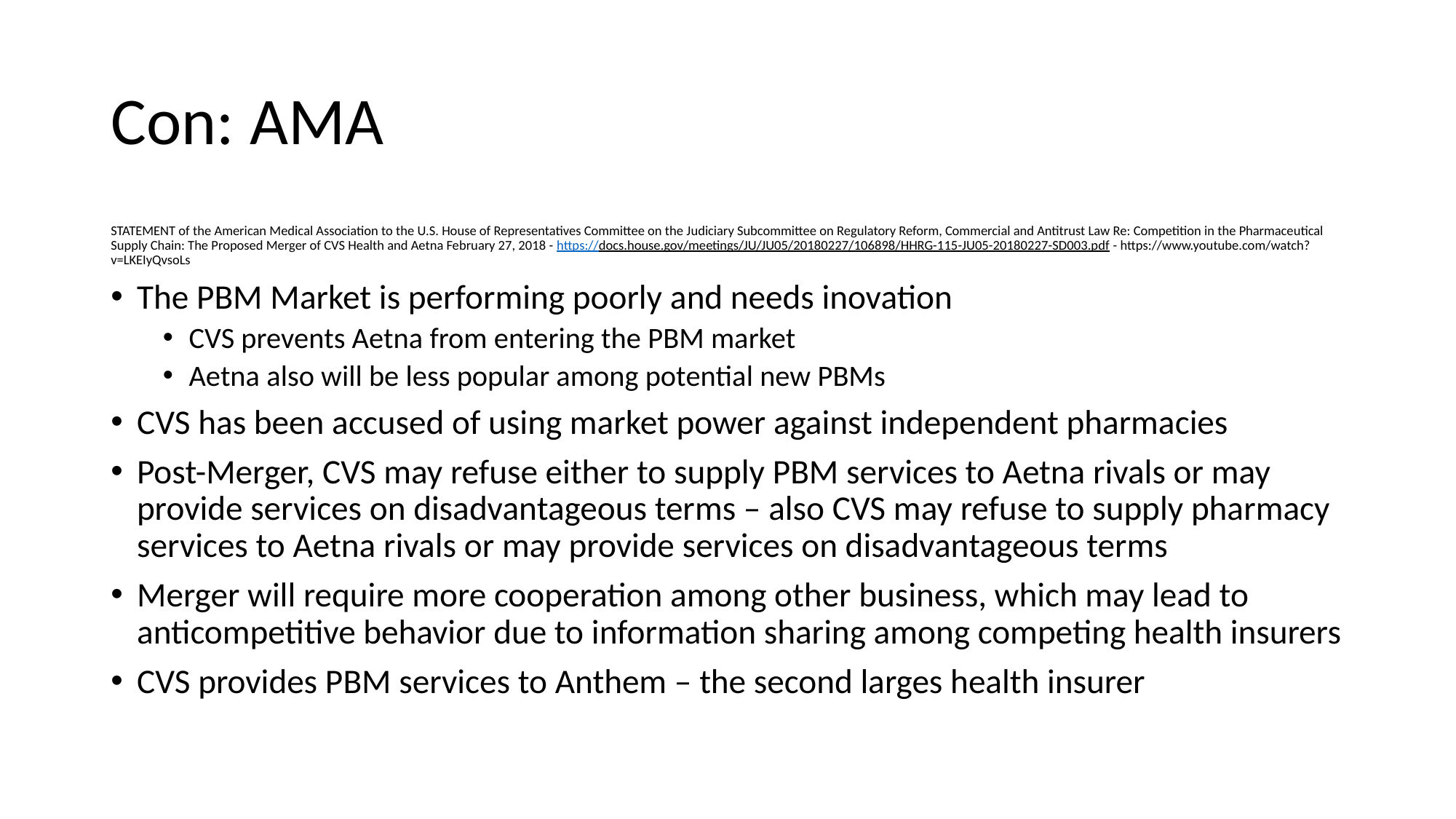

# Con: AMA
STATEMENT of the American Medical Association to the U.S. House of Representatives Committee on the Judiciary Subcommittee on Regulatory Reform, Commercial and Antitrust Law Re: Competition in the Pharmaceutical Supply Chain: The Proposed Merger of CVS Health and Aetna February 27, 2018 - https://docs.house.gov/meetings/JU/JU05/20180227/106898/HHRG-115-JU05-20180227-SD003.pdf - https://www.youtube.com/watch?v=LKEIyQvsoLs
The PBM Market is performing poorly and needs inovation
CVS prevents Aetna from entering the PBM market
Aetna also will be less popular among potential new PBMs
CVS has been accused of using market power against independent pharmacies
Post-Merger, CVS may refuse either to supply PBM services to Aetna rivals or may provide services on disadvantageous terms – also CVS may refuse to supply pharmacy services to Aetna rivals or may provide services on disadvantageous terms
Merger will require more cooperation among other business, which may lead to anticompetitive behavior due to information sharing among competing health insurers
CVS provides PBM services to Anthem – the second larges health insurer